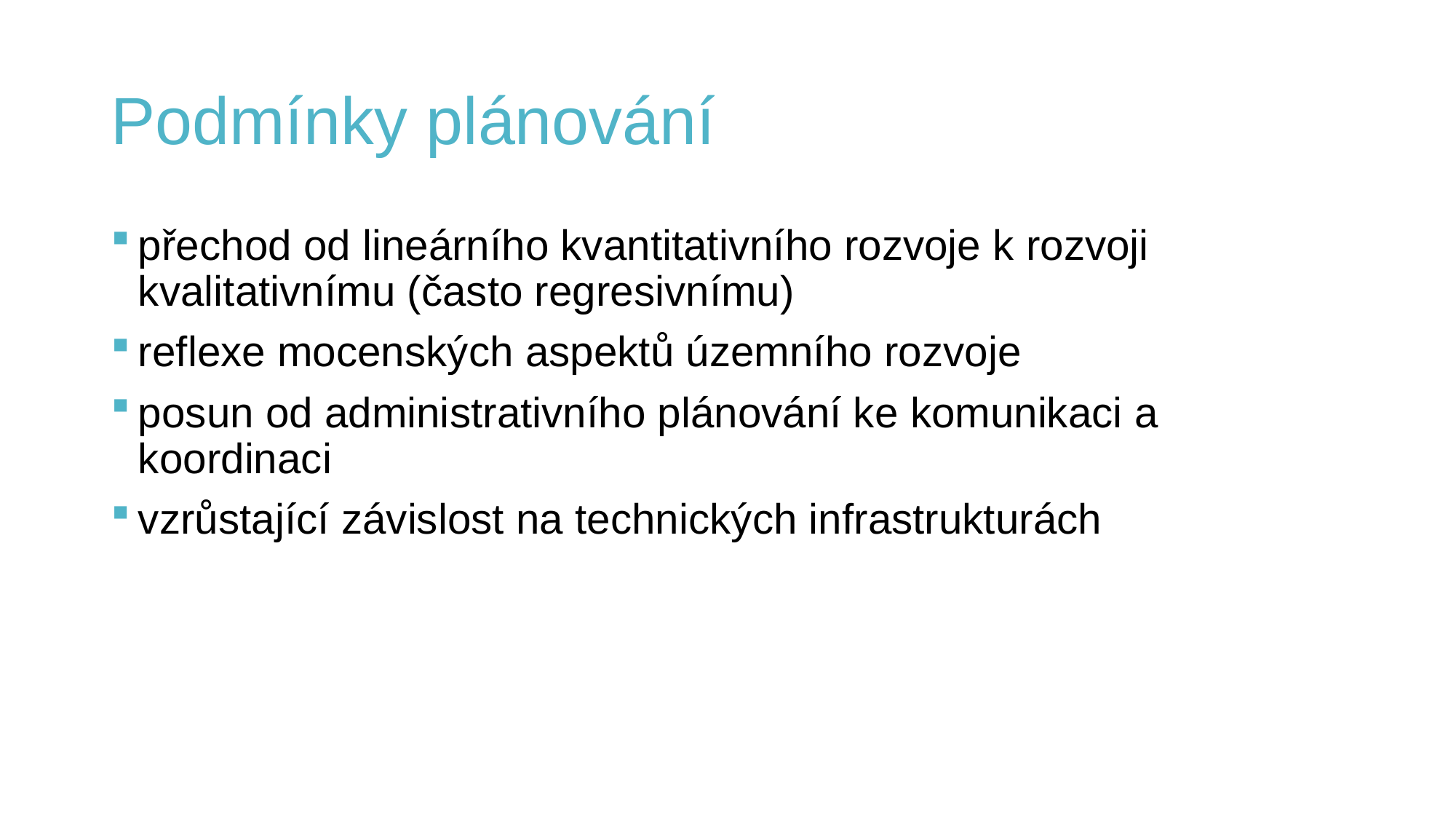

# Podmínky plánování
přechod od lineárního kvantitativního rozvoje k rozvoji kvalitativnímu (často regresivnímu)
reflexe mocenských aspektů územního rozvoje
posun od administrativního plánování ke komunikaci a koordinaci
vzrůstající závislost na technických infrastrukturách